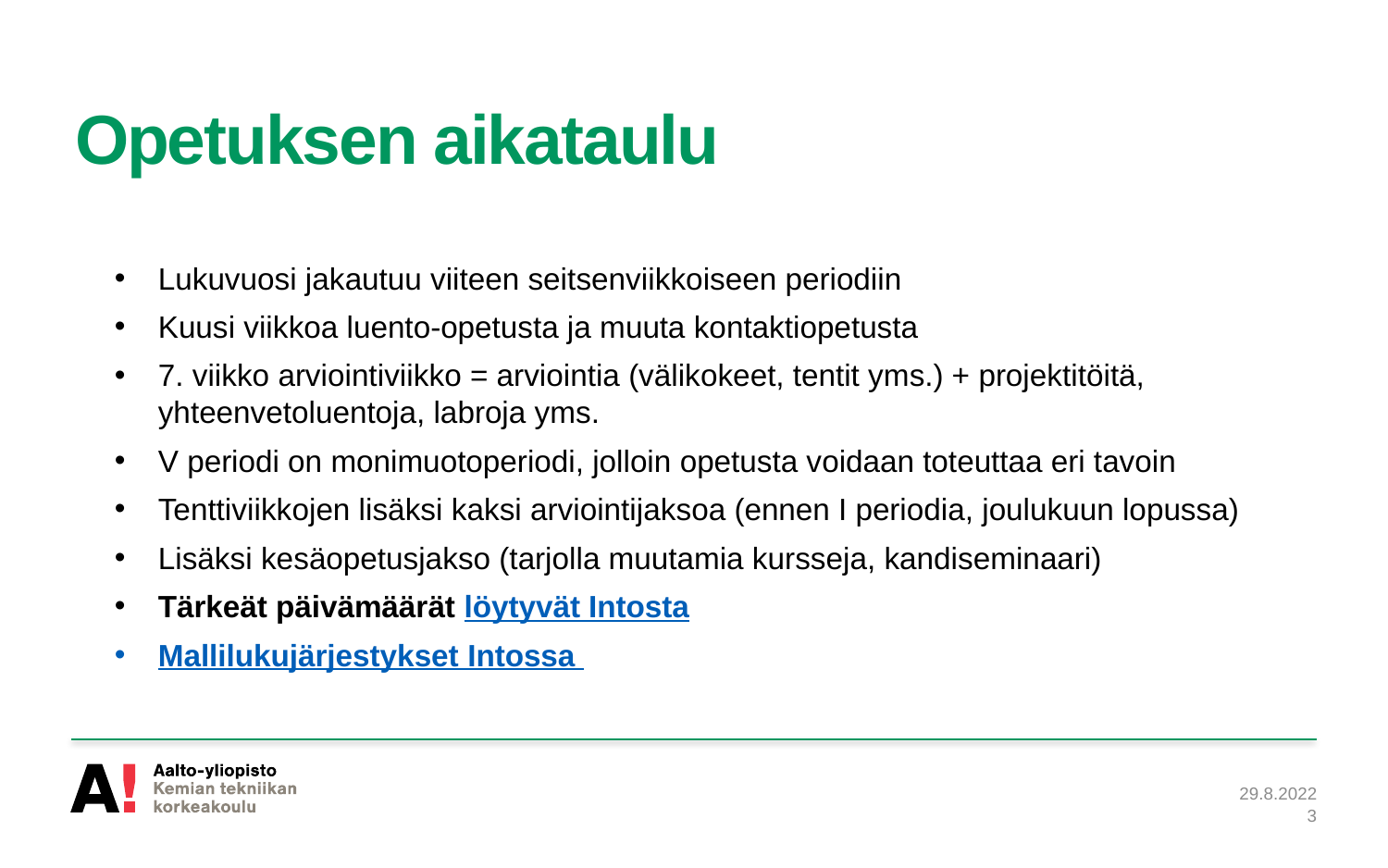

# Opetuksen aikataulu
Lukuvuosi jakautuu viiteen seitsenviikkoiseen periodiin
Kuusi viikkoa luento-opetusta ja muuta kontaktiopetusta
7. viikko arviointiviikko = arviointia (välikokeet, tentit yms.) + projektitöitä, yhteenvetoluentoja, labroja yms.
V periodi on monimuotoperiodi, jolloin opetusta voidaan toteuttaa eri tavoin
Tenttiviikkojen lisäksi kaksi arviointijaksoa (ennen I periodia, joulukuun lopussa)
Lisäksi kesäopetusjakso (tarjolla muutamia kursseja, kandiseminaari)
Tärkeät päivämäärät löytyvät Intosta
Mallilukujärjestykset Intossa

29.8.2022
3